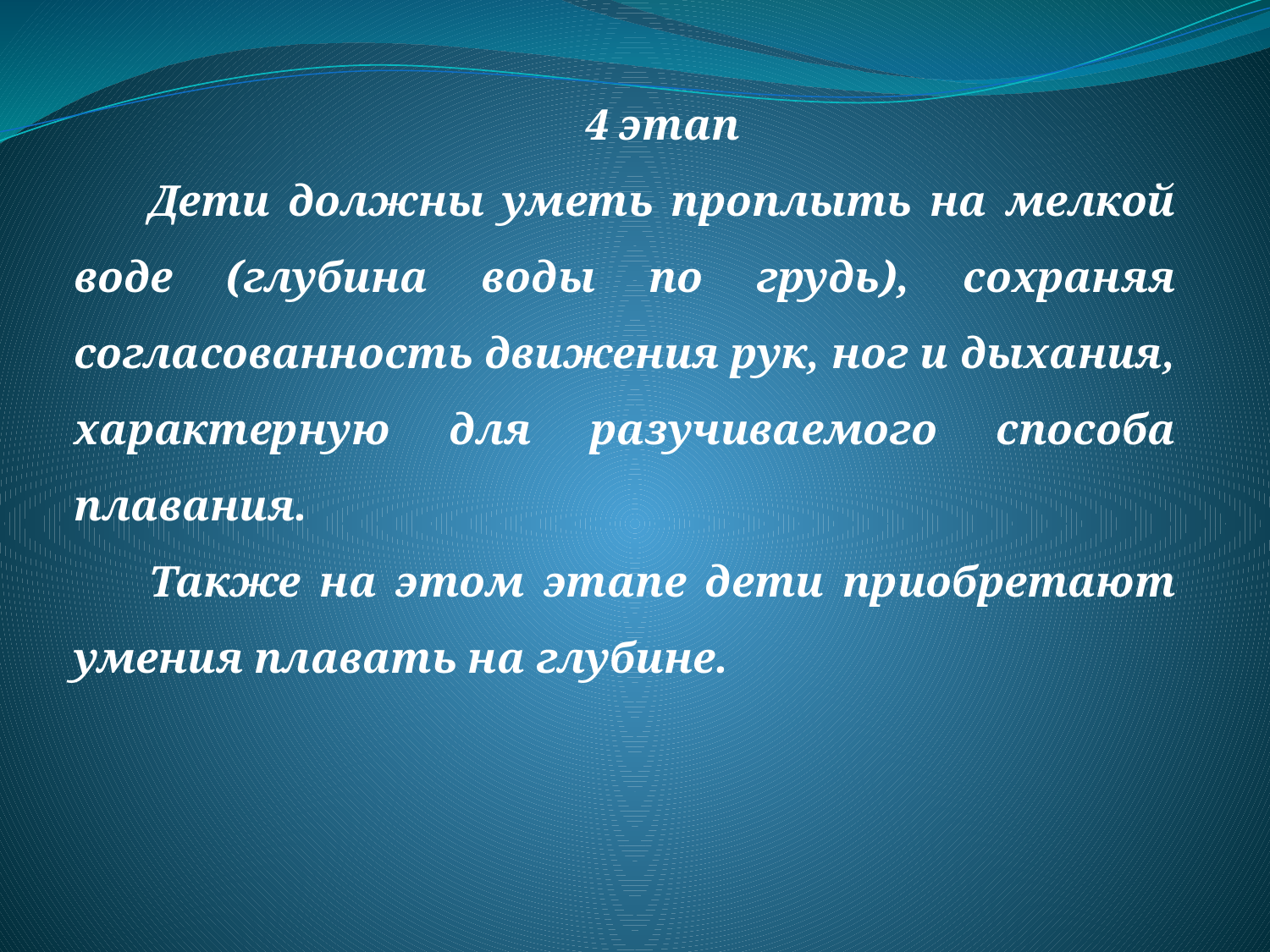

4 этап
Дети должны уметь проплыть на мелкой воде (глубина воды по грудь), сохраняя согласованность движения рук, ног и дыхания, характерную для разучиваемого способа плавания.
Также на этом этапе дети приобретают умения плавать на глубине.